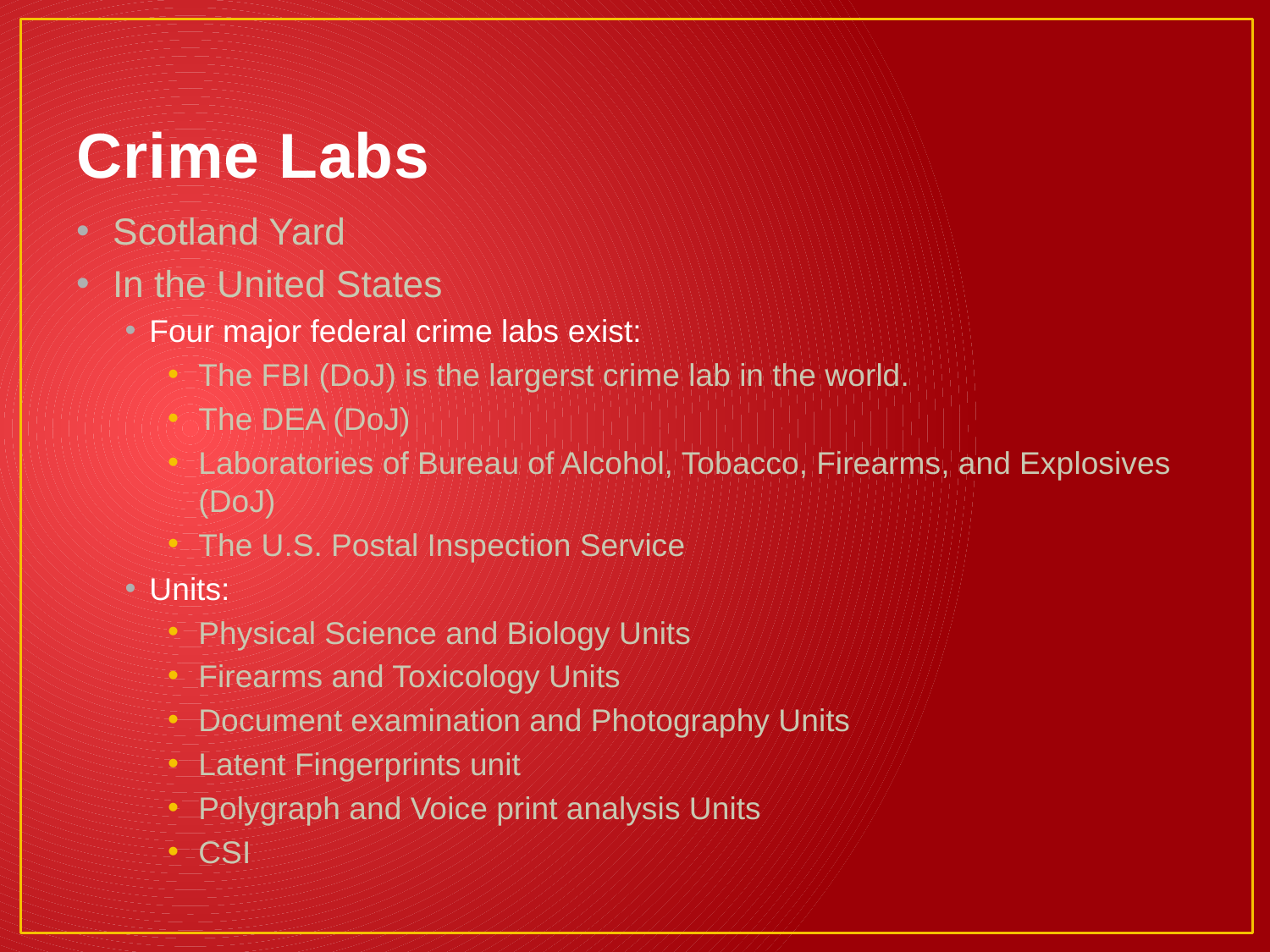

# Crime Labs
Scotland Yard
In the United States
Four major federal crime labs exist:
The FBI (DoJ) is the largerst crime lab in the world.
The DEA (DoJ)
Laboratories of Bureau of Alcohol, Tobacco, Firearms, and Explosives (DoJ)
The U.S. Postal Inspection Service
Units:
Physical Science and Biology Units
Firearms and Toxicology Units
Document examination and Photography Units
Latent Fingerprints unit
Polygraph and Voice print analysis Units
CSI